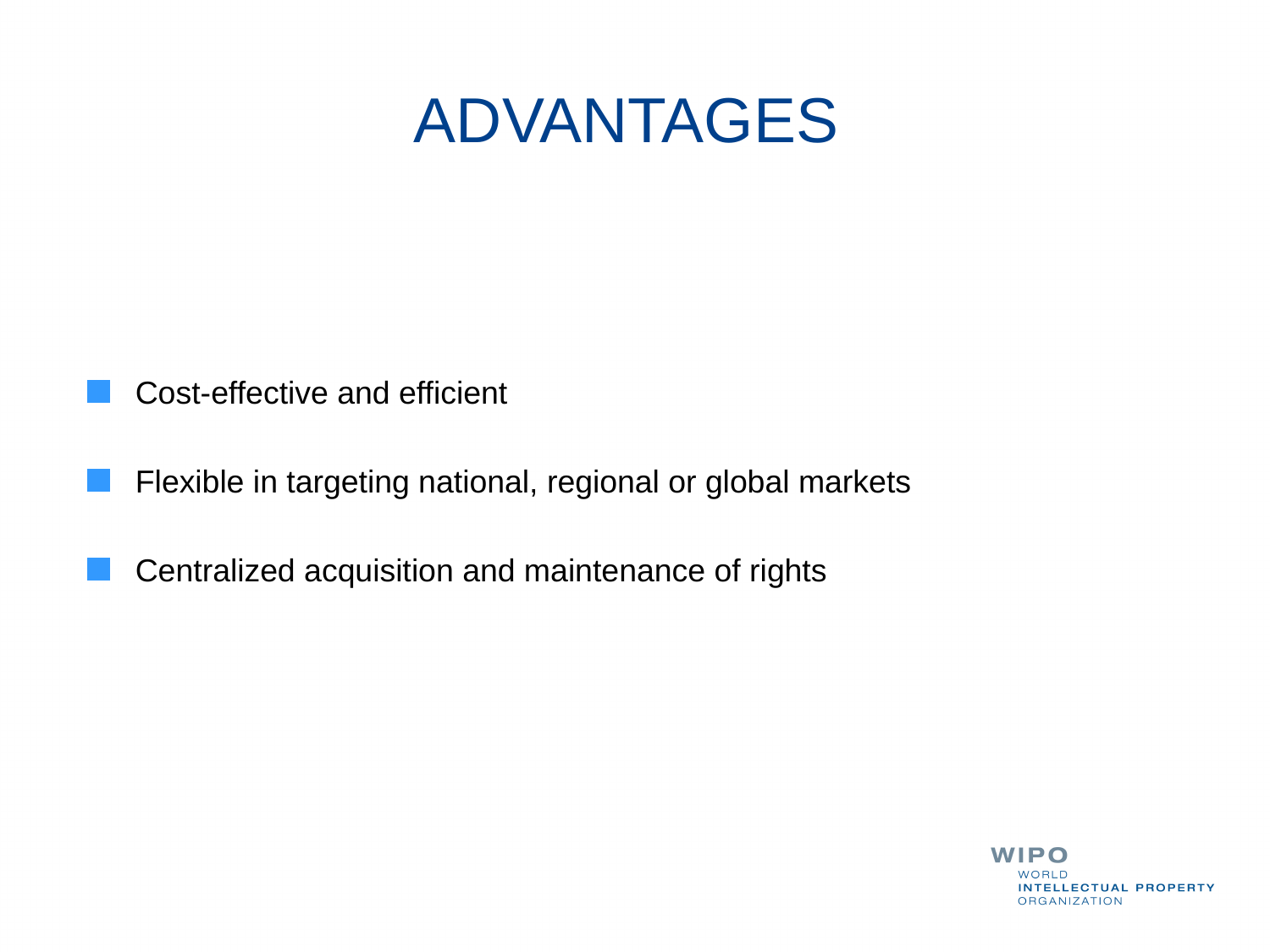

# ADVANTAGES
Cost-effective and efficient

Flexible in targeting national, regional or global markets

Centralized acquisition and maintenance of rights